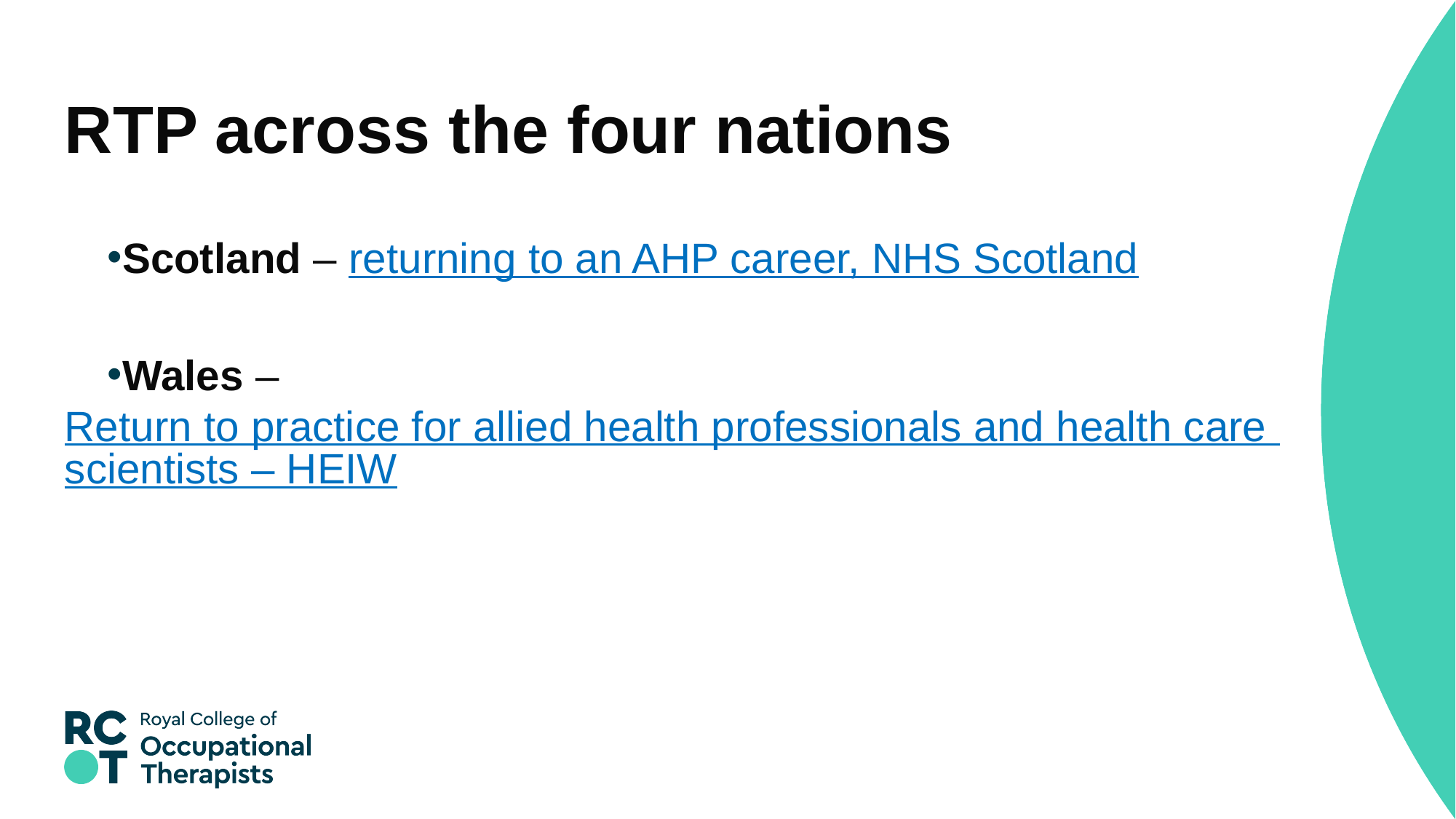

# RTP across the four nations
Scotland – returning to an AHP career, NHS Scotland

Wales – Return to practice for allied health professionals and health care scientists – HEIW